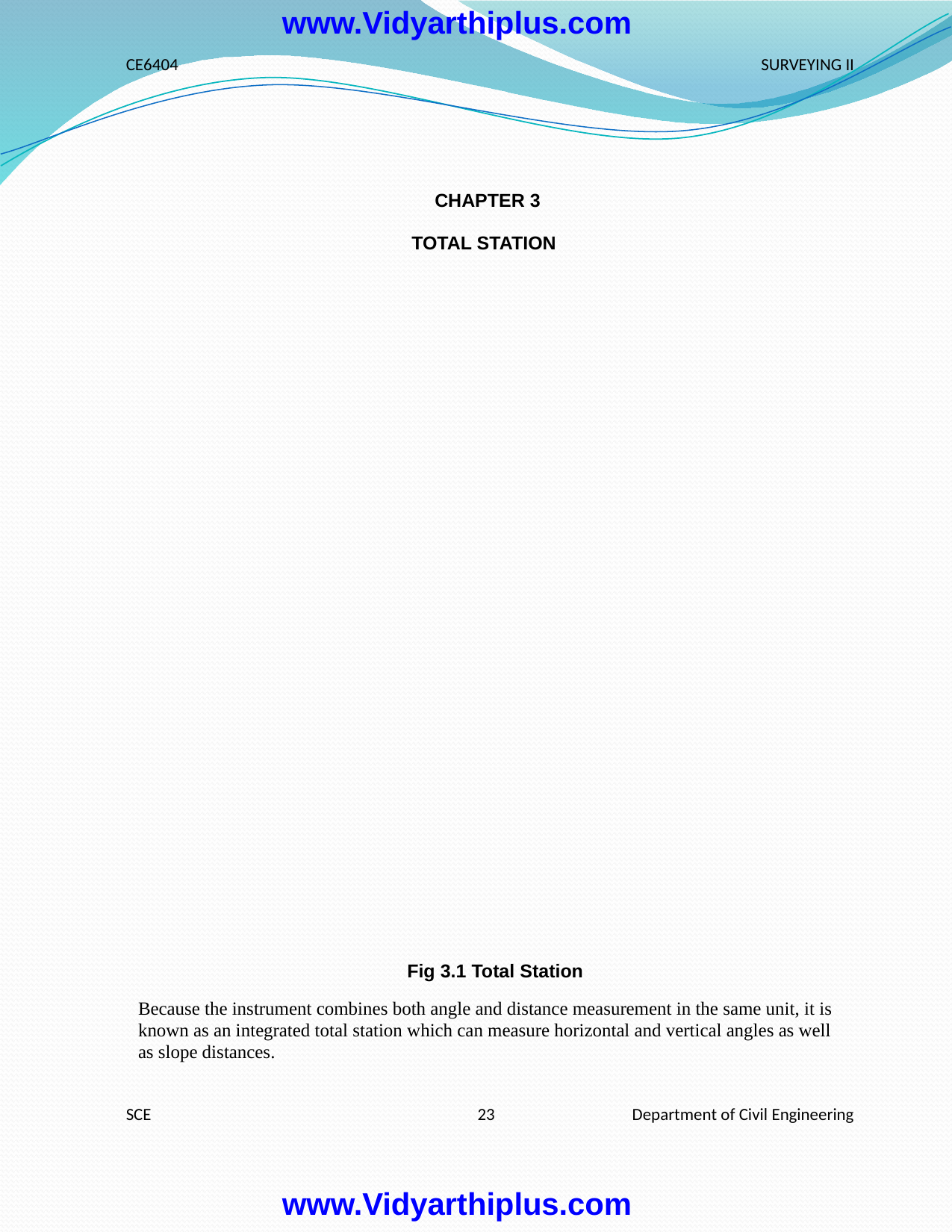

www.Vidyarthiplus.com

CE6404

SURVEYING II

CHAPTER 3

TOTAL STATION

Fig 3.1 Total Station

Because the instrument combines both angle and distance measurement in the same unit, it is
known as an integrated total station which can measure horizontal and vertical angles as well
as slope distances.

SCE

23

Department of Civil Engineering

www.Vidyarthiplus.com